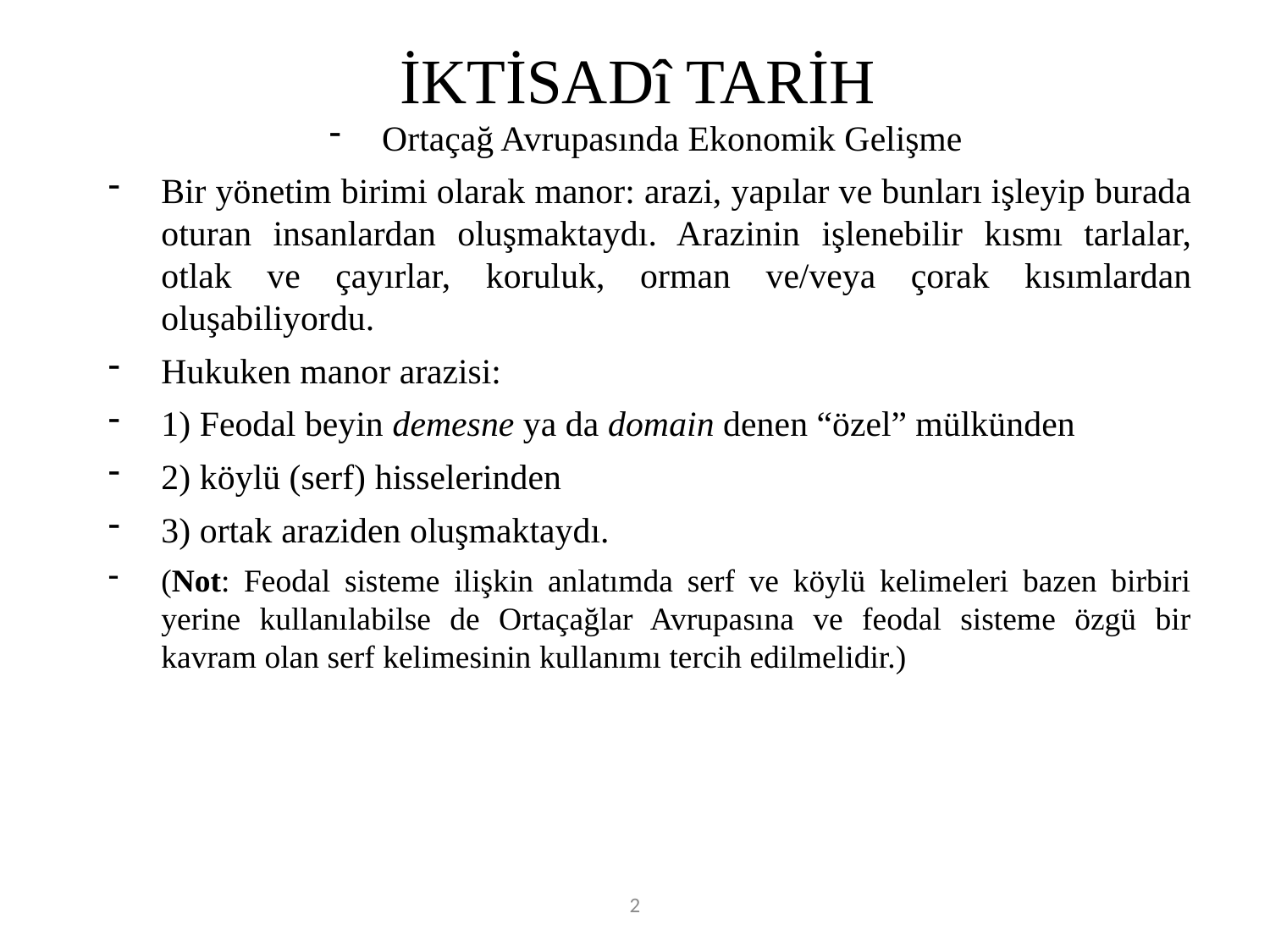

# İKTİSADî TARİH
Ortaçağ Avrupasında Ekonomik Gelişme
Bir yönetim birimi olarak manor: arazi, yapılar ve bunları işleyip burada oturan insanlardan oluşmaktaydı. Arazinin işlenebilir kısmı tarlalar, otlak ve çayırlar, koruluk, orman ve/veya çorak kısımlardan oluşabiliyordu.
Hukuken manor arazisi:
1) Feodal beyin demesne ya da domain denen “özel” mülkünden
2) köylü (serf) hisselerinden
3) ortak araziden oluşmaktaydı.
(Not: Feodal sisteme ilişkin anlatımda serf ve köylü kelimeleri bazen birbiri yerine kullanılabilse de Ortaçağlar Avrupasına ve feodal sisteme özgü bir kavram olan serf kelimesinin kullanımı tercih edilmelidir.)
2